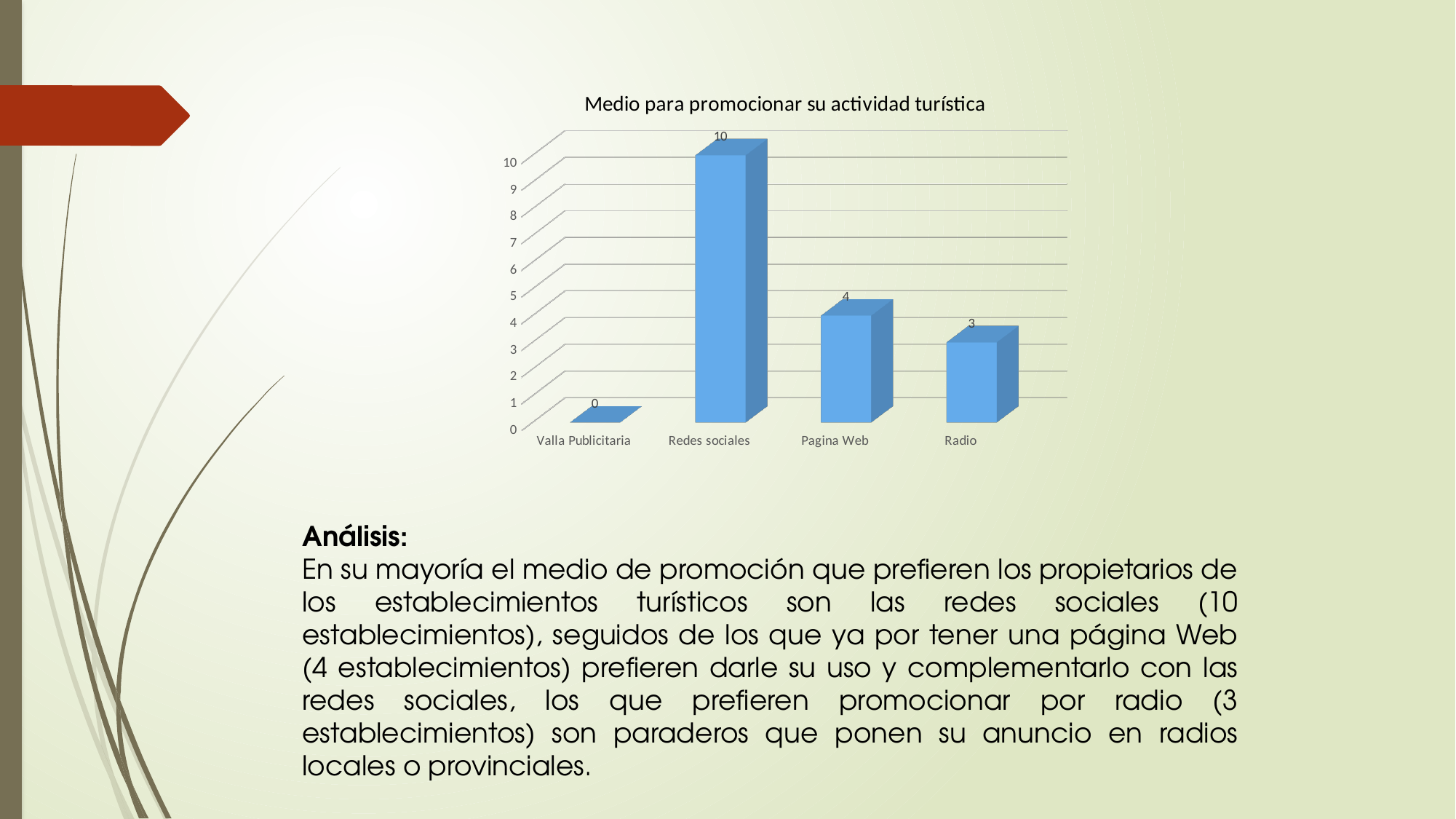

[unsupported chart]

Análisis:
En su mayoría el medio de promoción que prefieren los propietarios de los establecimientos turísticos son las redes sociales (10 establecimientos), seguidos de los que ya por tener una página Web (4 establecimientos) prefieren darle su uso y complementarlo con las redes sociales, los que prefieren promocionar por radio (3 establecimientos) son paraderos que ponen su anuncio en radios locales o provinciales.